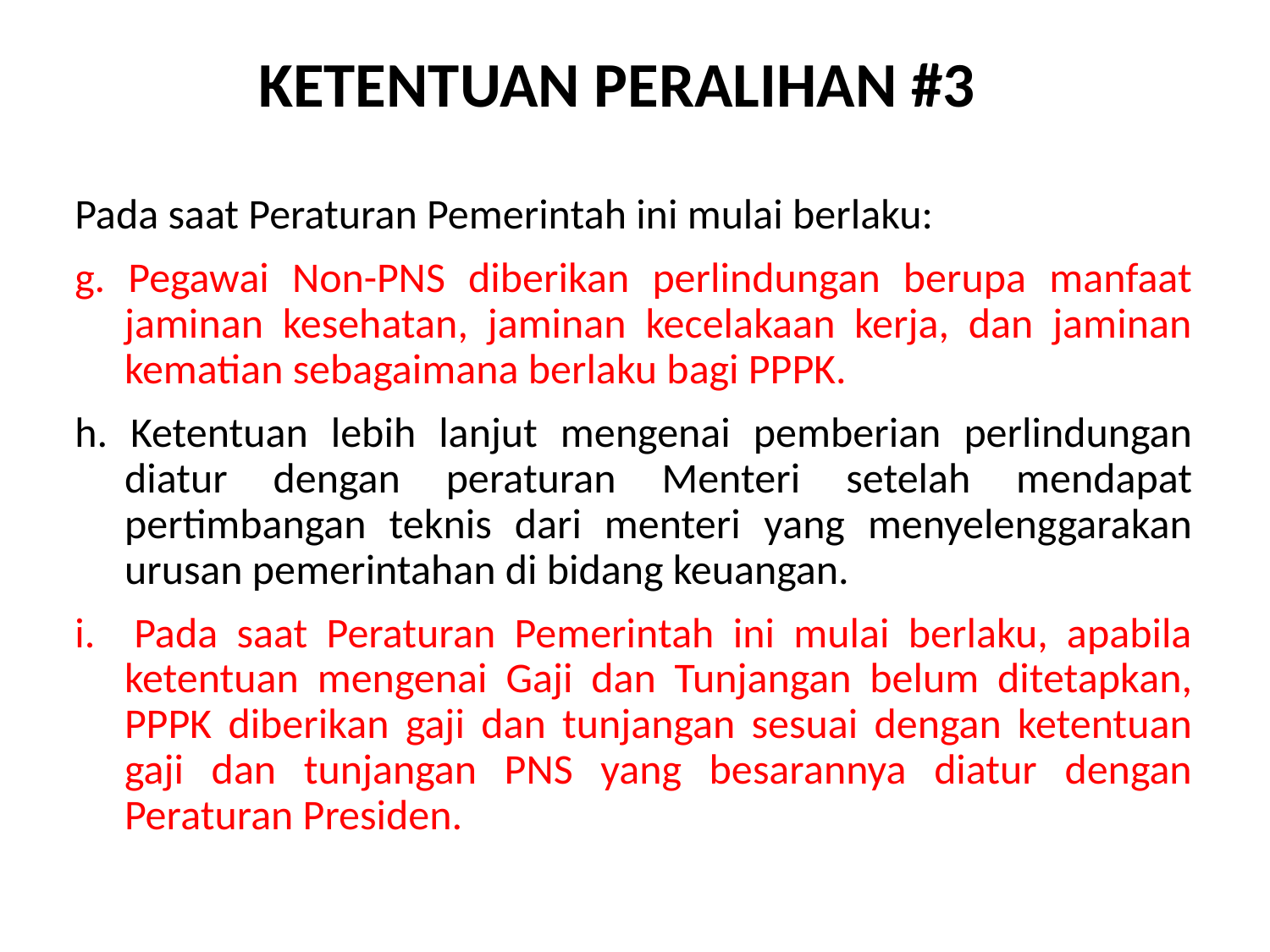

KETENTUAN PERALIHAN #3
Pada saat Peraturan Pemerintah ini mulai berlaku:
g. Pegawai Non-PNS diberikan perlindungan berupa manfaat jaminan kesehatan, jaminan kecelakaan kerja, dan jaminan kematian sebagaimana berlaku bagi PPPK.
h. Ketentuan lebih lanjut mengenai pemberian perlindungan diatur dengan peraturan Menteri setelah mendapat pertimbangan teknis dari menteri yang menyelenggarakan urusan pemerintahan di bidang keuangan.
i. 	Pada saat Peraturan Pemerintah ini mulai berlaku, apabila ketentuan mengenai Gaji dan Tunjangan belum ditetapkan, PPPK diberikan gaji dan tunjangan sesuai dengan ketentuan gaji dan tunjangan PNS yang besarannya diatur dengan Peraturan Presiden.